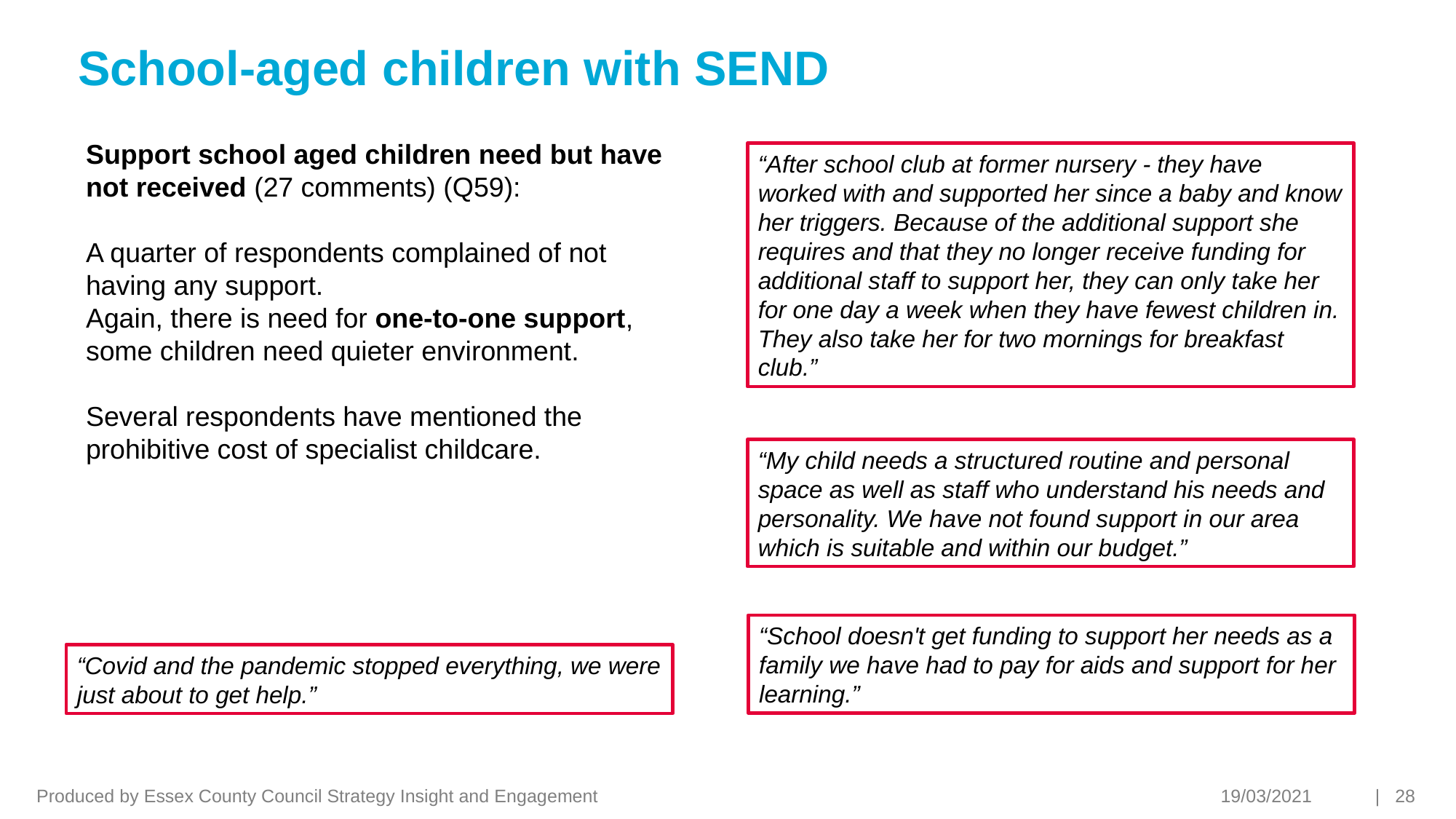

# School-aged children with SEND
Support school aged children need but have not received (27 comments) (Q59):

A quarter of respondents complained of not having any support.
Again, there is need for one-to-one support, some children need quieter environment.

Several respondents have mentioned the prohibitive cost of specialist childcare.

“After school club at former nursery - they have worked with and supported her since a baby and know her triggers. Because of the additional support she requires and that they no longer receive funding for additional staff to support her, they can only take her for one day a week when they have fewest children in. They also take her for two mornings for breakfast club.”
“My child needs a structured routine and personal space as well as staff who understand his needs and personality. We have not found support in our area which is suitable and within our budget.”
“School doesn't get funding to support her needs as a family we have had to pay for aids and support for her learning.”
“Covid and the pandemic stopped everything, we were just about to get help.”
Produced by Essex County Council Strategy Insight and Engagement
19/03/2021
|   28